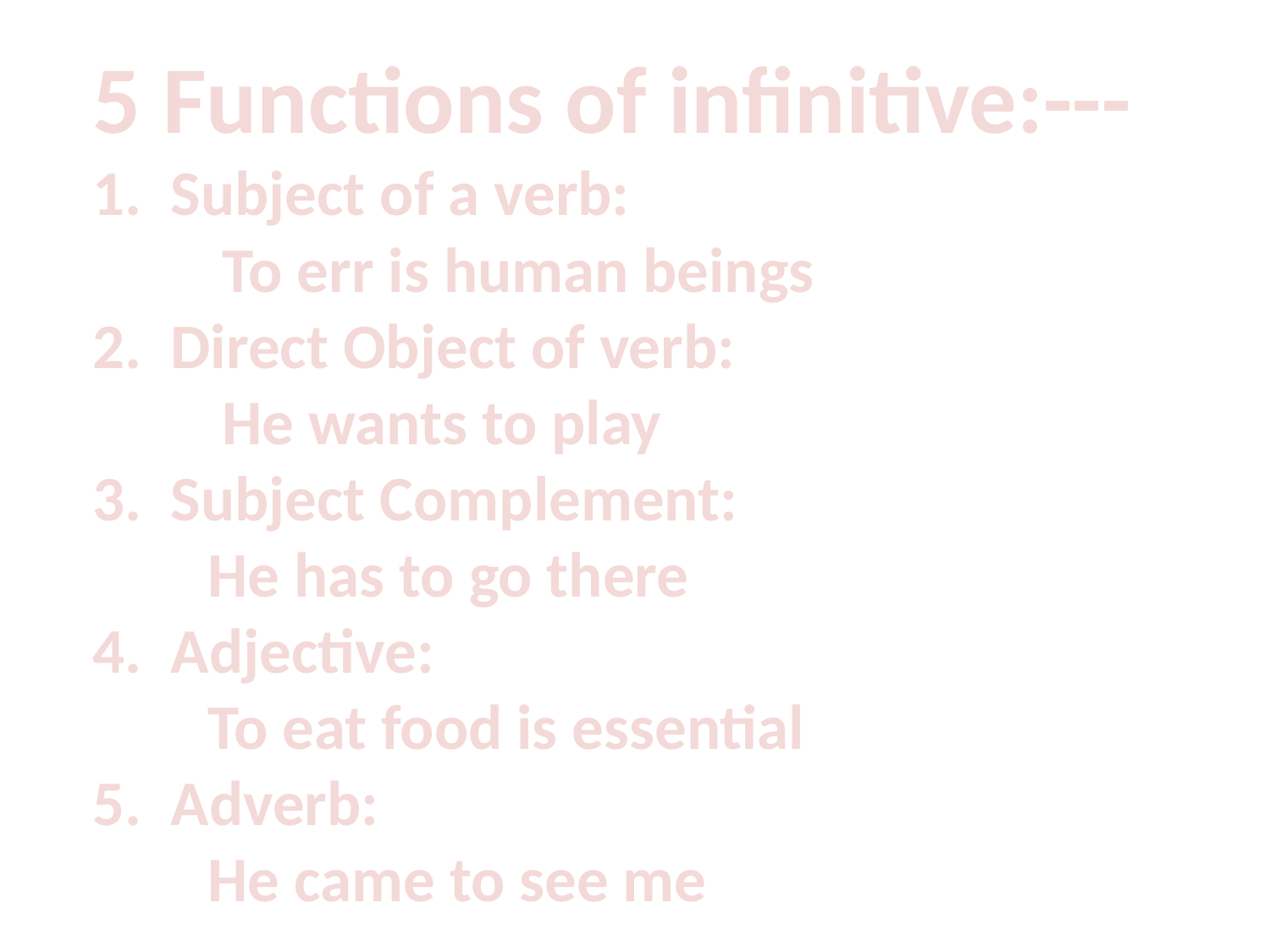

5 Functions of infinitive:---
1.  Subject of a verb:
         To err is human beings
2.  Direct Object of verb:
         He wants to play
3.  Subject Complement:
        He has to go there
4.  Adjective:
        To eat food is essential
5.  Adverb:
        He came to see me